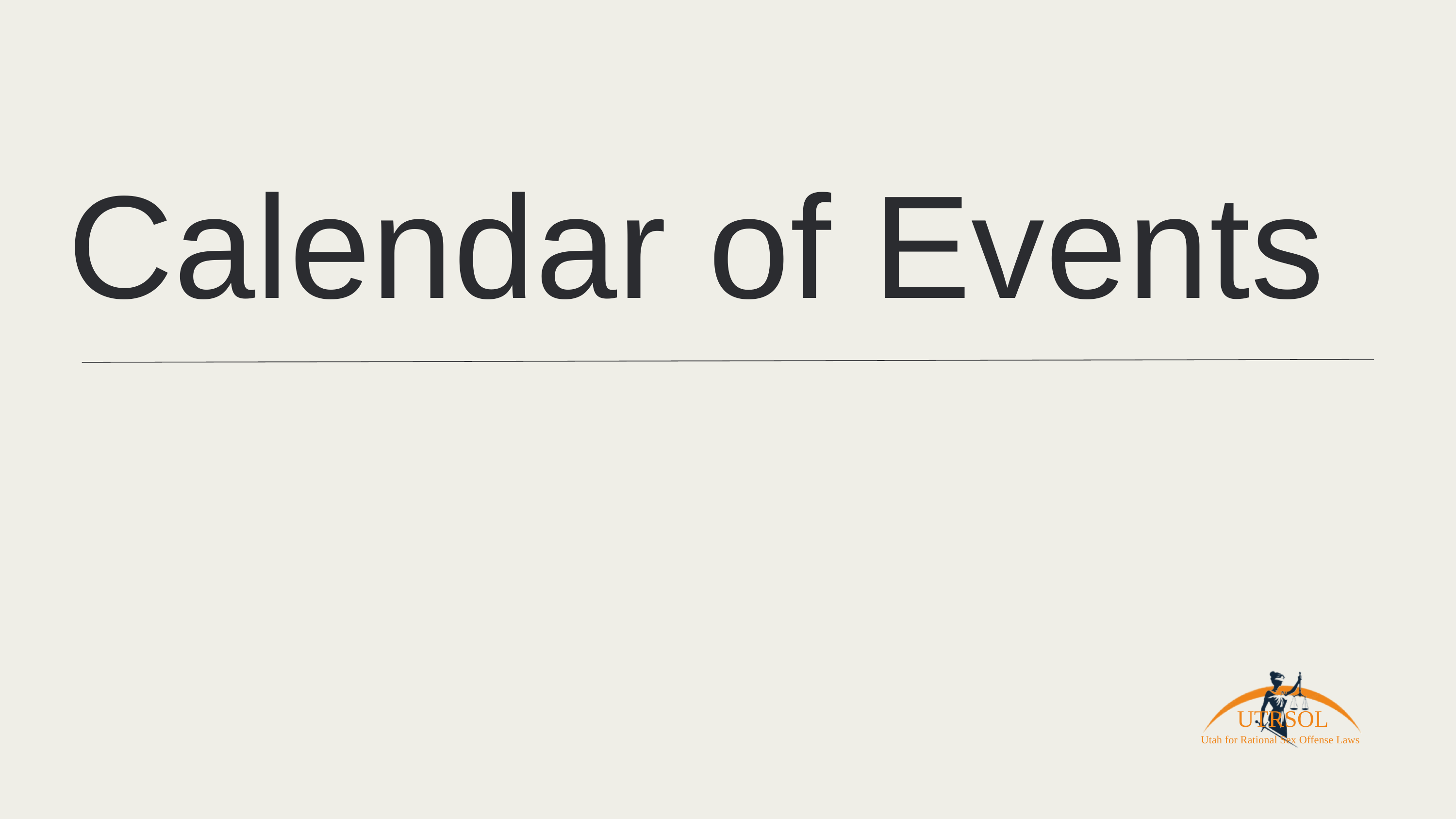

Calendar of Events

UTRSOL
Utah for Rational Sex Offense Laws